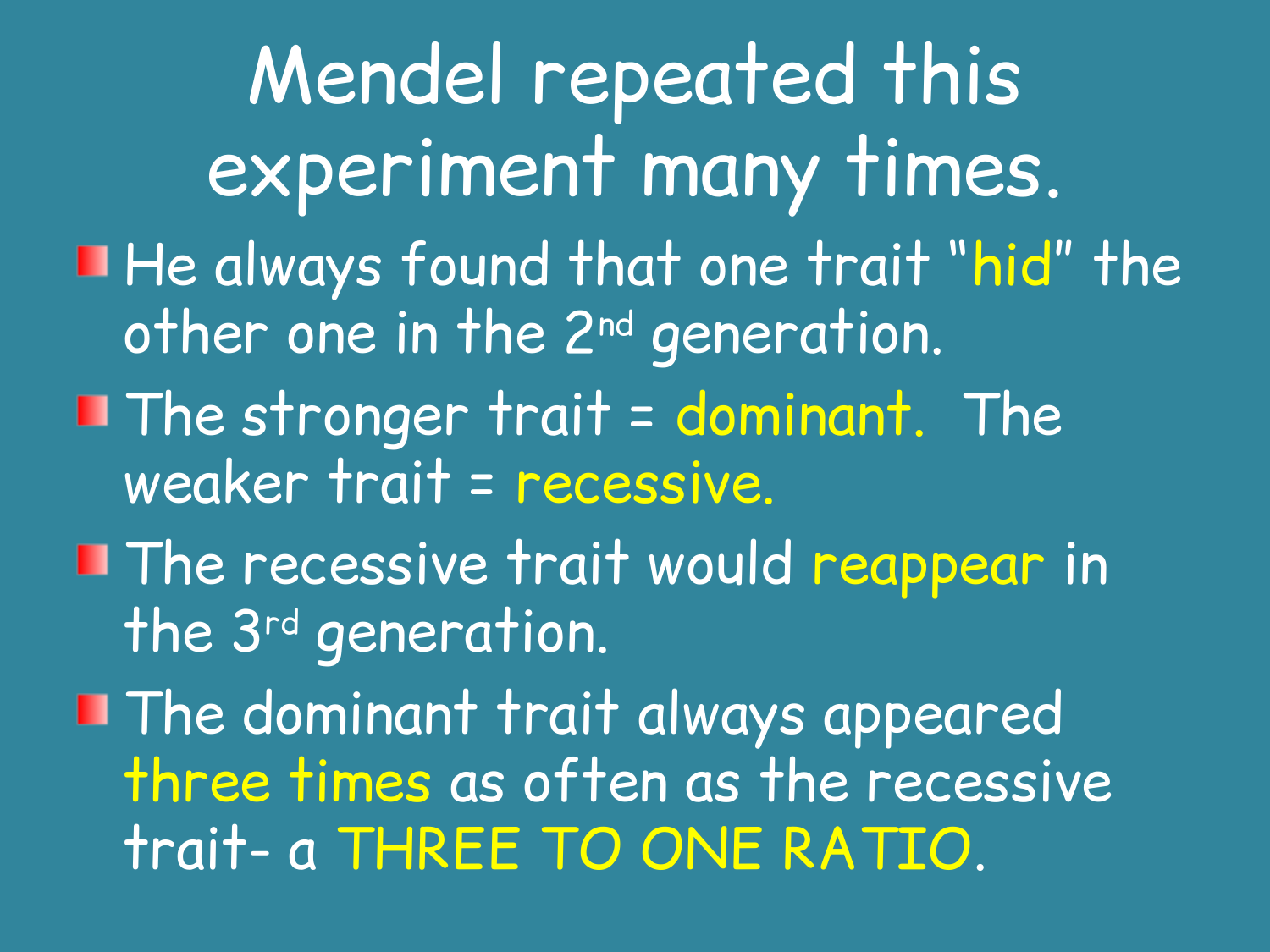

Mendel repeated this experiment many times.
He always found that one trait “hid” the other one in the 2nd generation.
The stronger trait = dominant.  The weaker trait = recessive.
The recessive trait would reappear in the 3rd generation.
The dominant trait always appeared three times as often as the recessive trait- a THREE TO ONE RATIO.